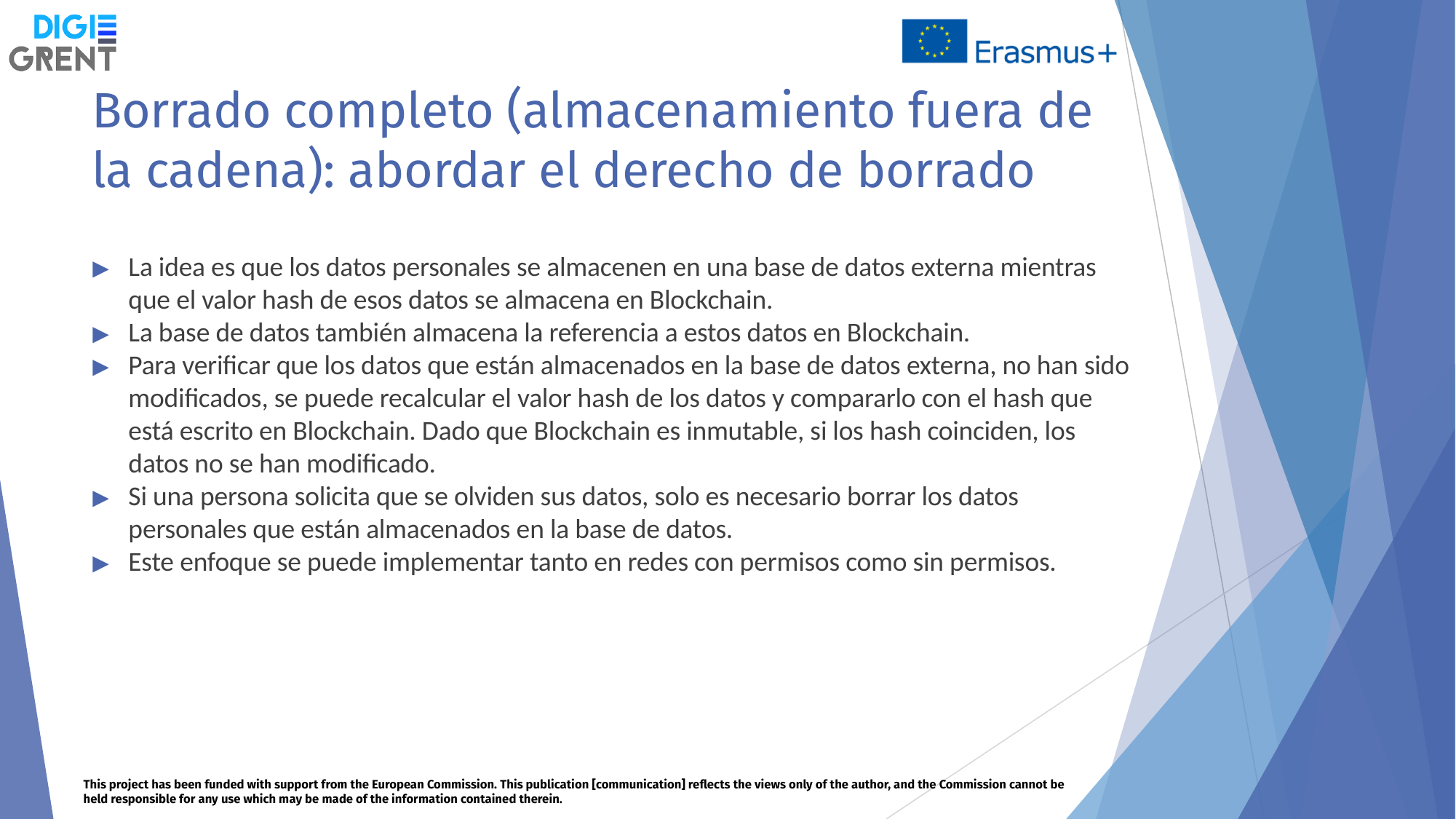

# Borrado completo (almacenamiento fuera de la cadena): abordar el derecho de borrado
La idea es que los datos personales se almacenen en una base de datos externa mientras que el valor hash de esos datos se almacena en Blockchain.
La base de datos también almacena la referencia a estos datos en Blockchain.
Para verificar que los datos que están almacenados en la base de datos externa, no han sido modificados, se puede recalcular el valor hash de los datos y compararlo con el hash que está escrito en Blockchain. Dado que Blockchain es inmutable, si los hash coinciden, los datos no se han modificado.
Si una persona solicita que se olviden sus datos, solo es necesario borrar los datos personales que están almacenados en la base de datos.
Este enfoque se puede implementar tanto en redes con permisos como sin permisos.